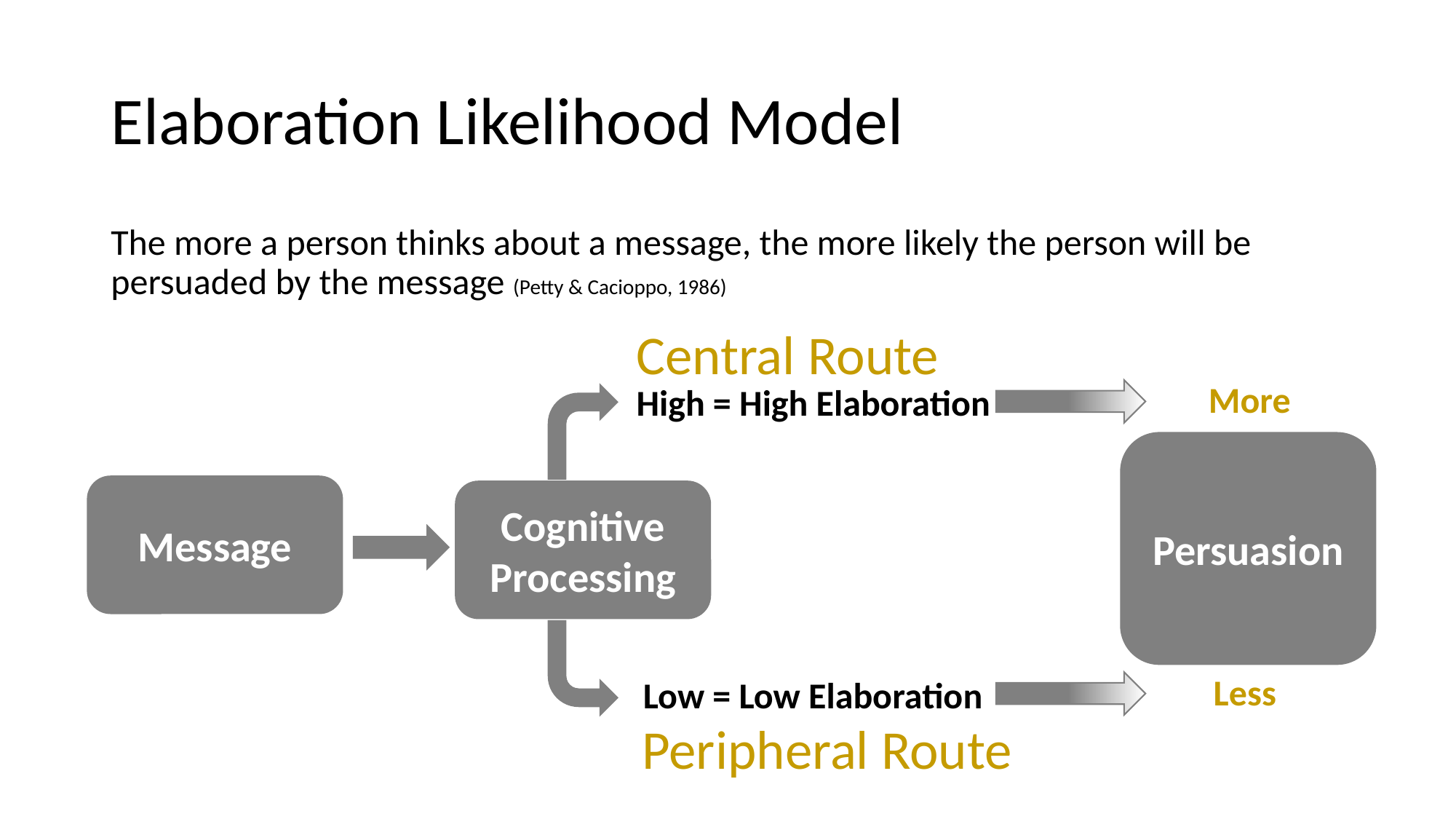

# Elaboration Likelihood Model
The more a person thinks about a message, the more likely the person will be persuaded by the message (Petty & Cacioppo, 1986)

Central Route
More
High = High Elaboration

Persuasion
Message
Cognitive Processing

Less
 Low = Low Elaboration

Peripheral Route